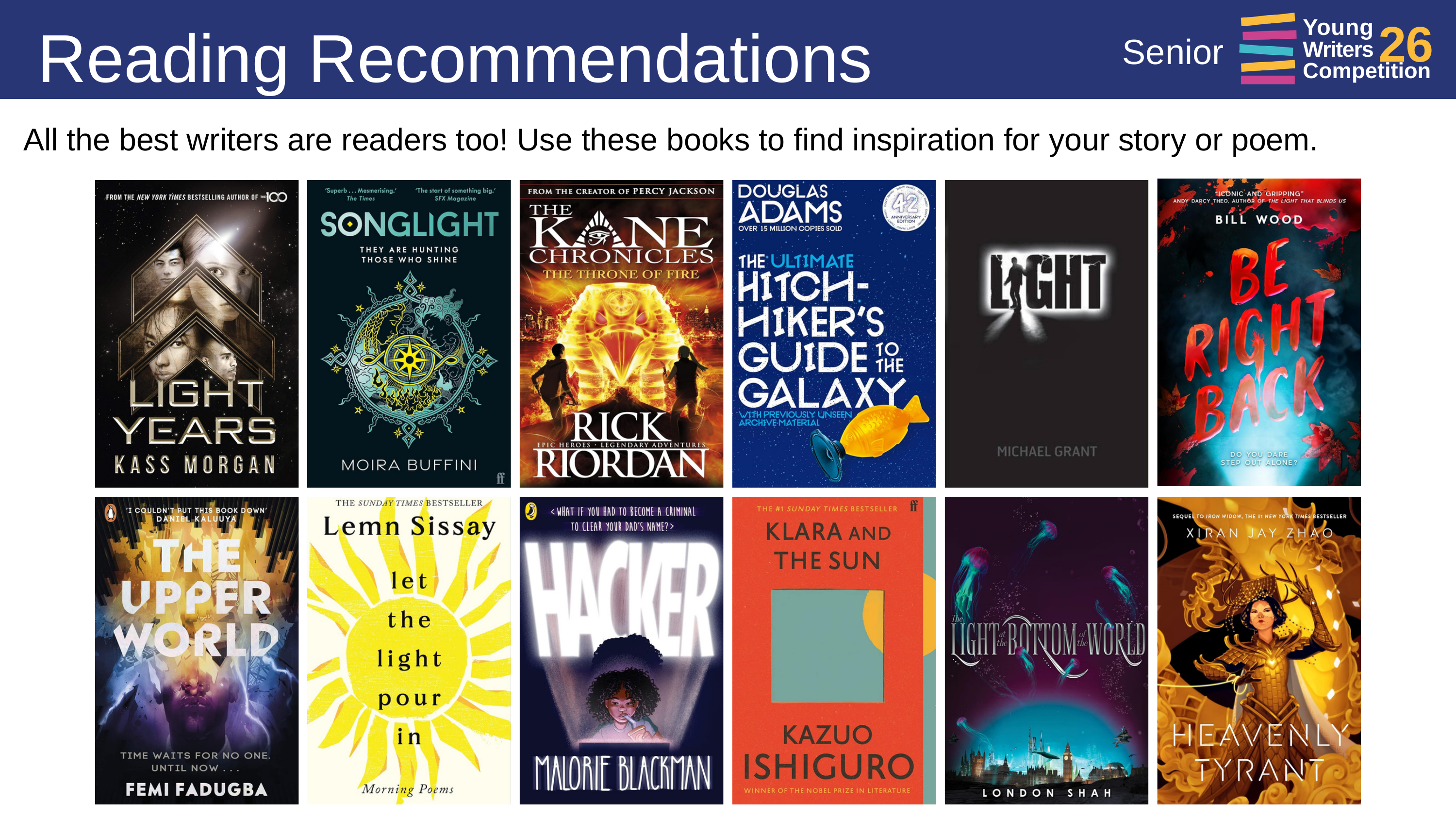

Reading Recommendations

26
Young
Writers
Competition
Senior
Senior
All the best writers are readers too! Use these books to find inspiration for your story or poem.